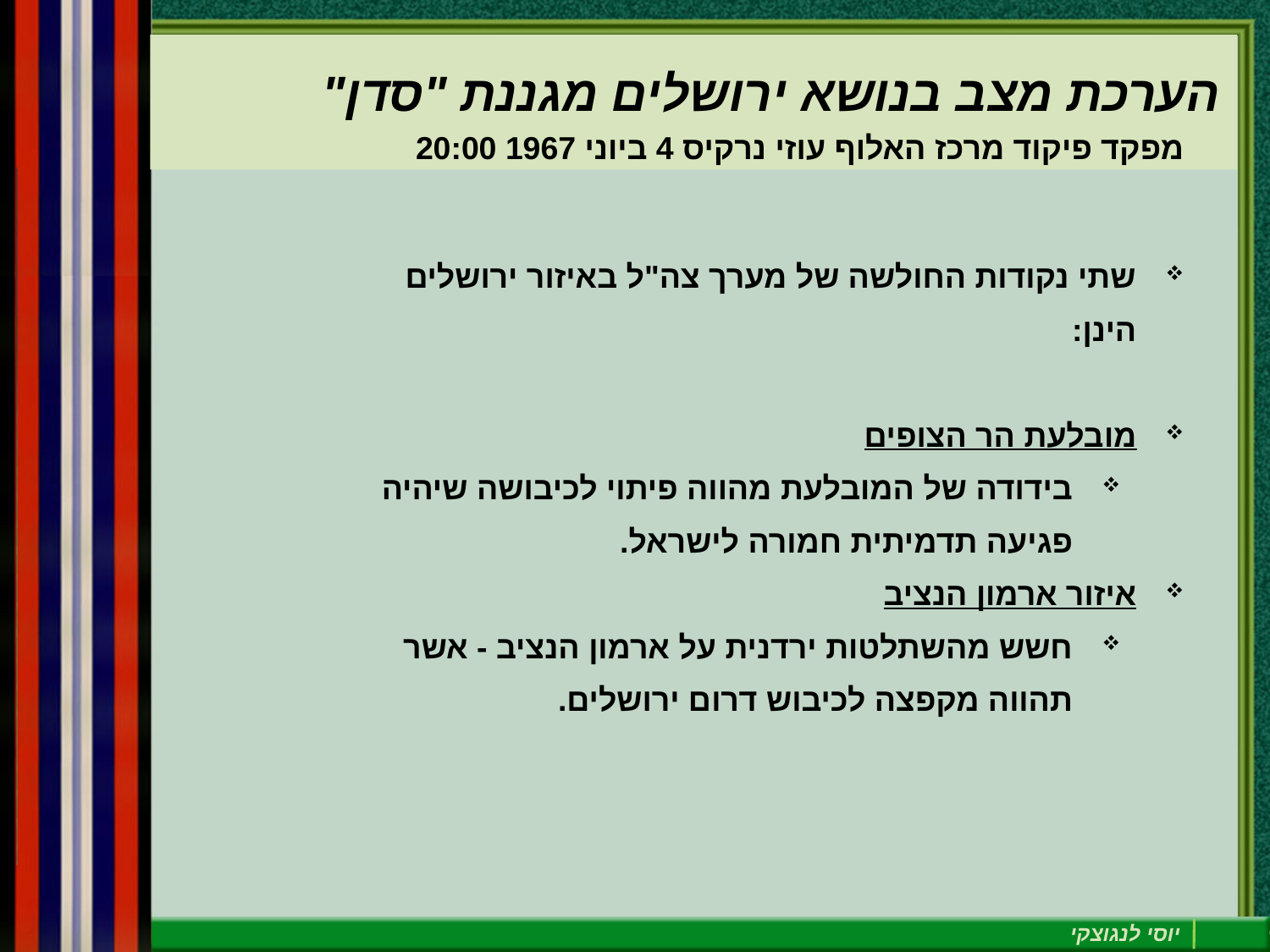

הערכת מצב בנושא ירושלים מגננת "סדן"
מפקד פיקוד מרכז האלוף עוזי נרקיס 4 ביוני 1967 20:00
שתי נקודות החולשה של מערך צה"ל באיזור ירושלים הינן:

מובלעת הר הצופים
בידודה של המובלעת מהווה פיתוי לכיבושה שיהיה פגיעה תדמיתית חמורה לישראל.
איזור ארמון הנציב
חשש מהשתלטות ירדנית על ארמון הנציב - אשר תהווה מקפצה לכיבוש דרום ירושלים.